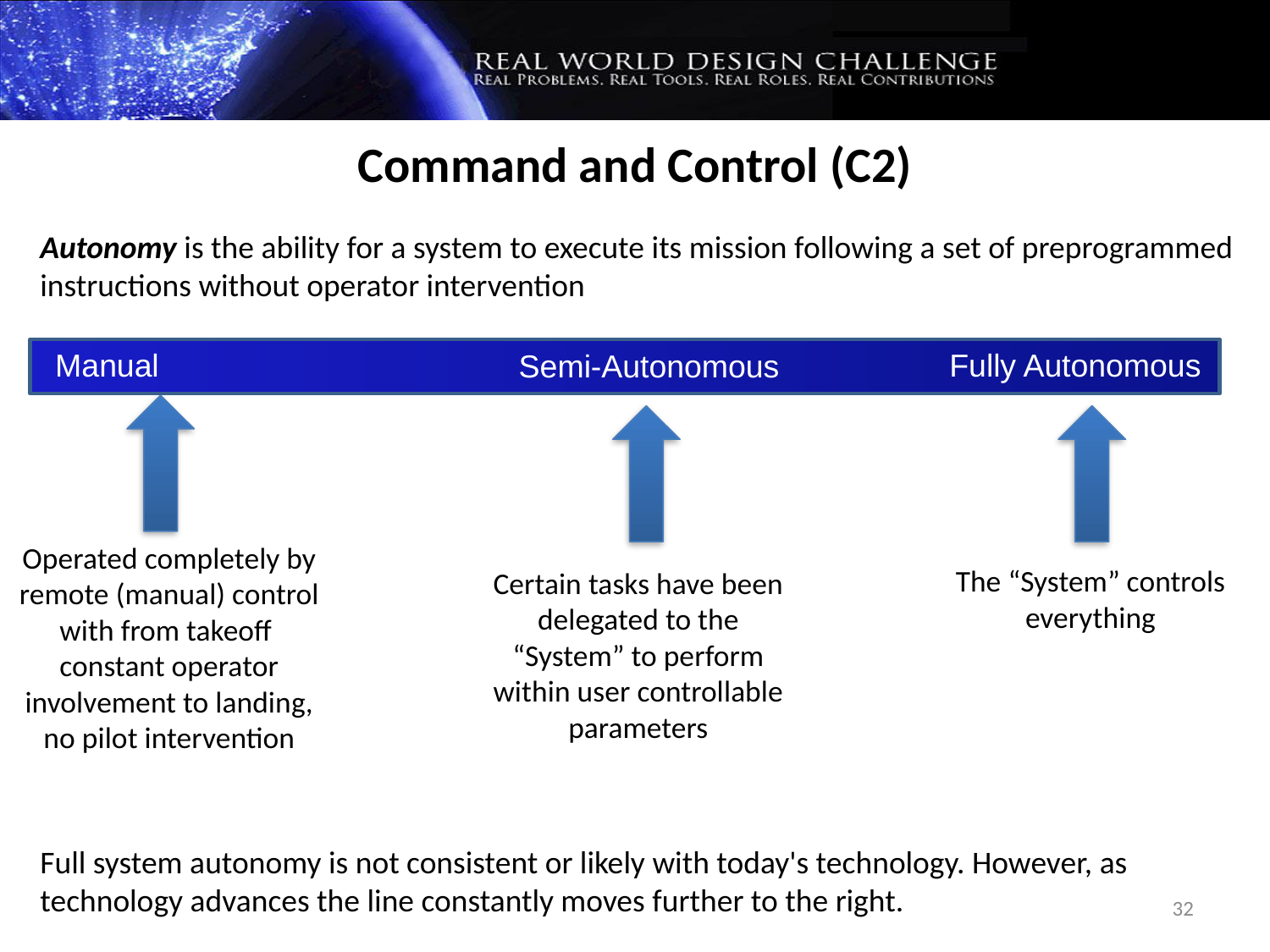

Command and Control (C2)

Autonomy is the ability for a system to execute its mission following a set of preprogrammed instructions without operator intervention

Full system autonomy is not consistent or likely with today's technology. However, as technology advances the line constantly moves further to the right.
Manual
Fully Autonomous

Semi-Autonomous

Operated completely by remote (manual) control with from takeoff
constant operator involvement to landing, no pilot intervention
The “System” controls everything
Certain tasks have been delegated to the “System” to perform within user controllable parameters
32